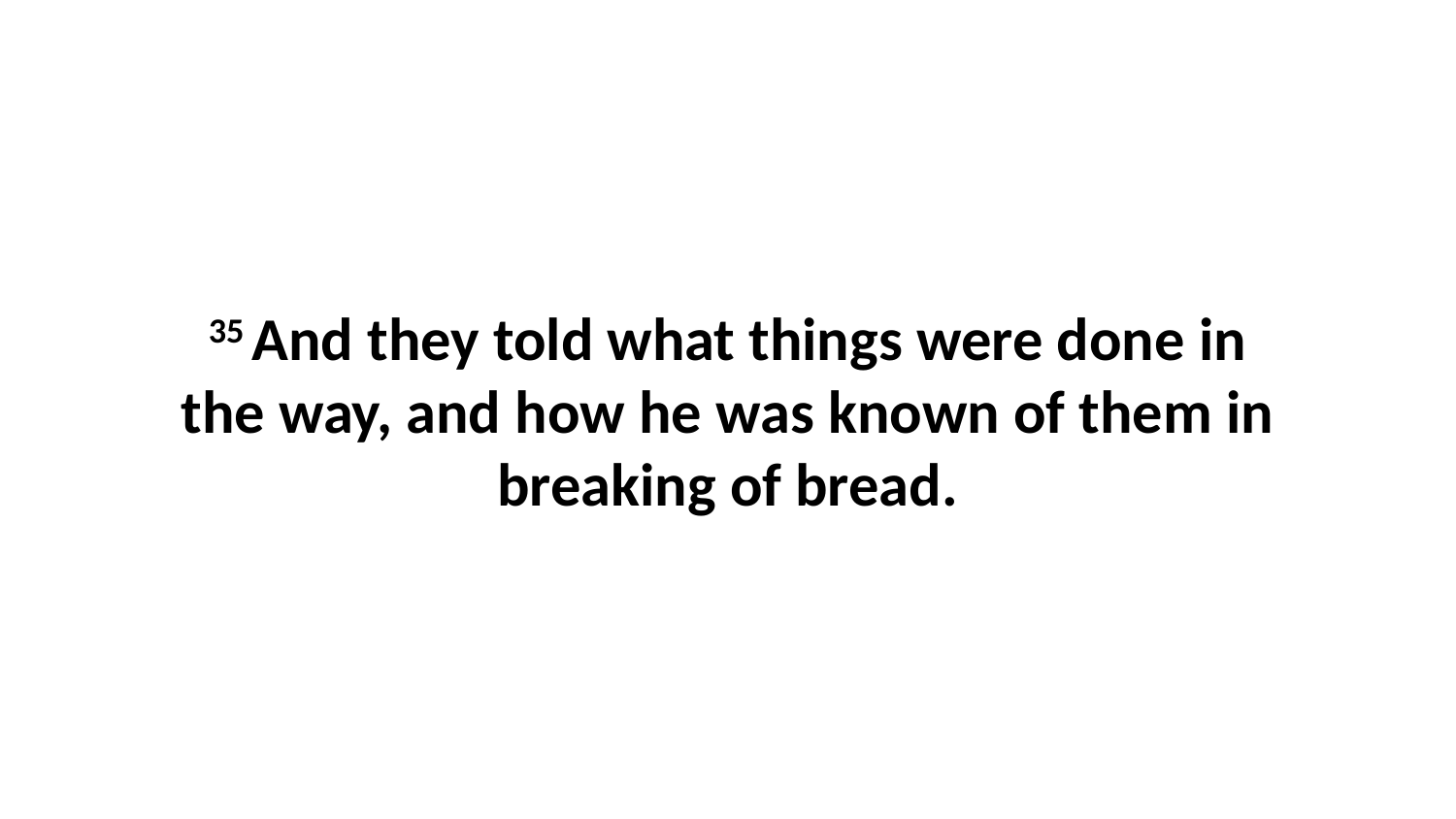

35 And they told what things were done in the way, and how he was known of them in breaking of bread.